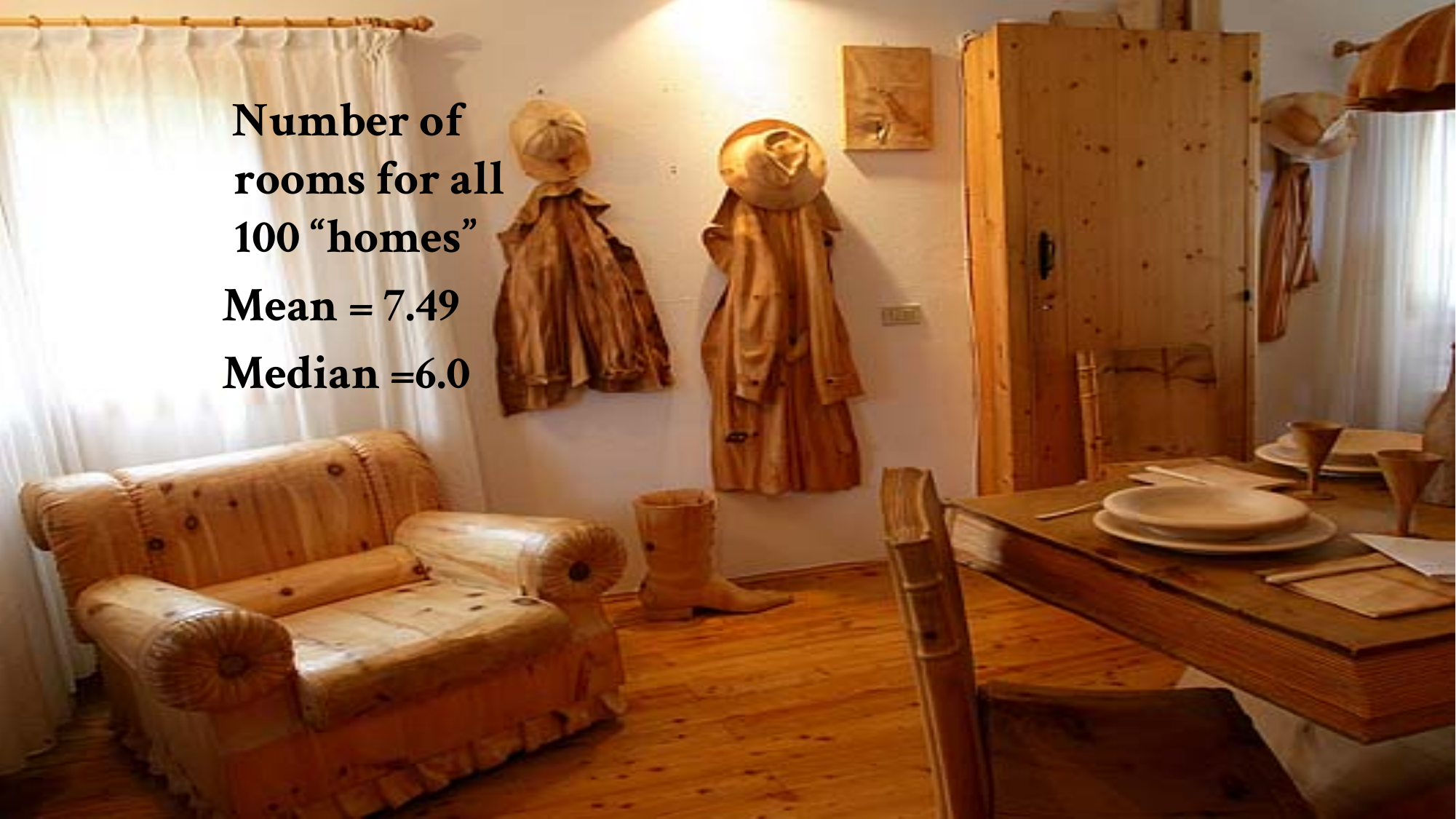

Number of rooms for all 100 “homes”
   Mean = 7.49
   Median =6.0